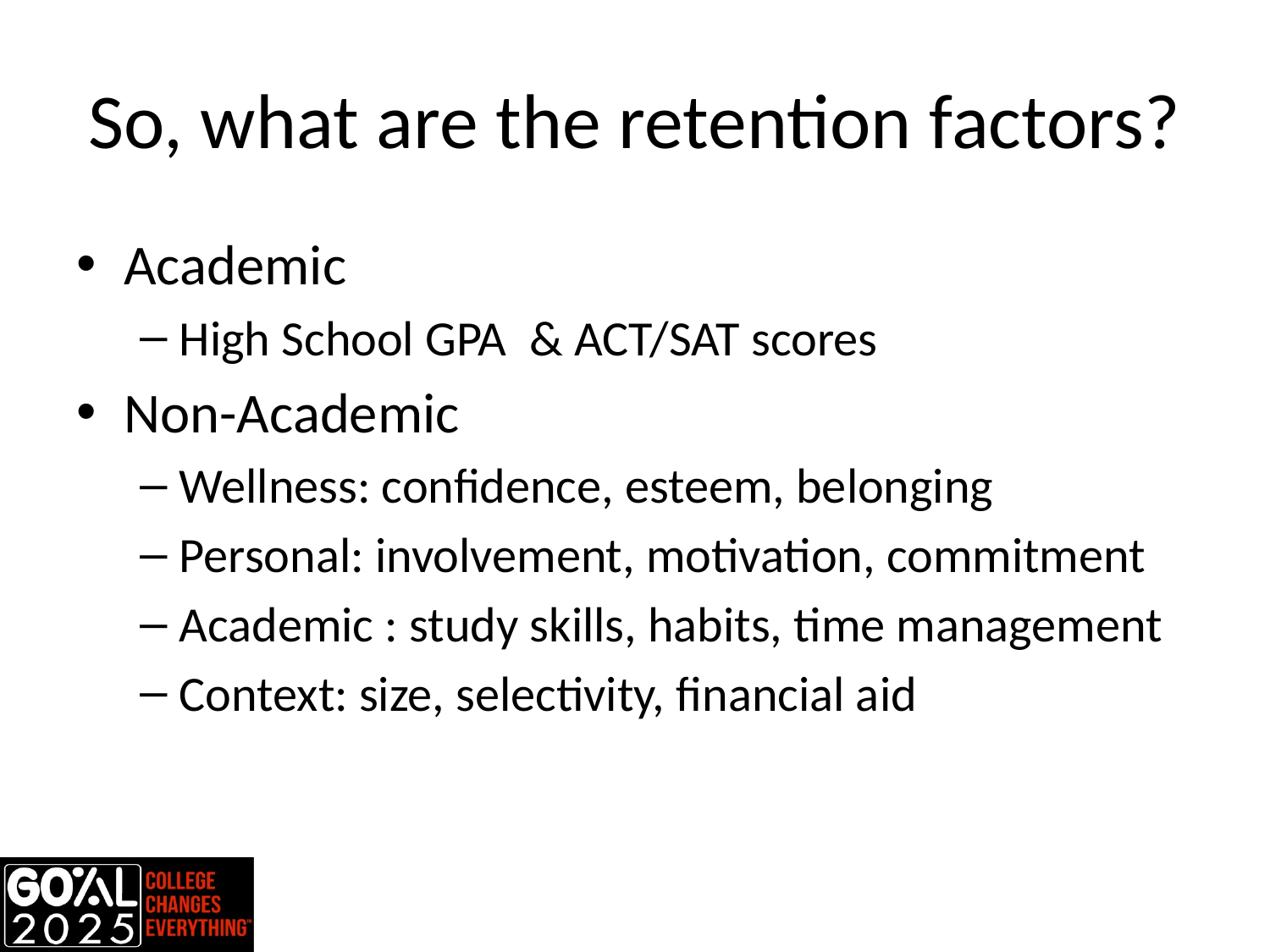

# So, what are the retention factors?
Academic
High School GPA  & ACT/SAT scores
Non-Academic
Wellness: confidence, esteem, belonging
Personal: involvement, motivation, commitment
Academic : study skills, habits, time management
Context: size, selectivity, financial aid